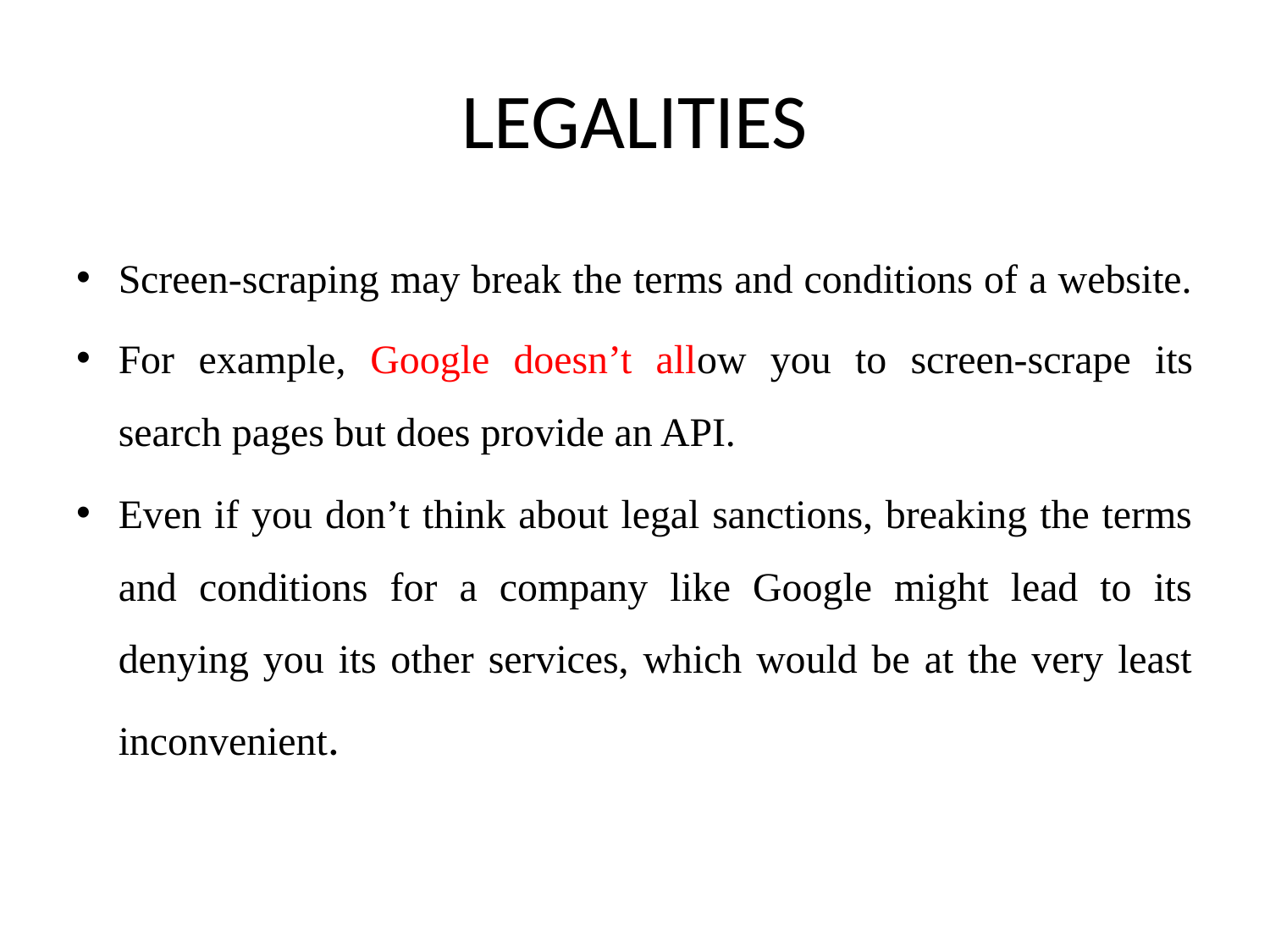

# LEGALITIES
Screen-scraping may break the terms and conditions of a website.
For example, Google doesn’t allow you to screen-scrape its search pages but does provide an API.
Even if you don’t think about legal sanctions, breaking the terms and conditions for a company like Google might lead to its denying you its other services, which would be at the very least inconvenient.